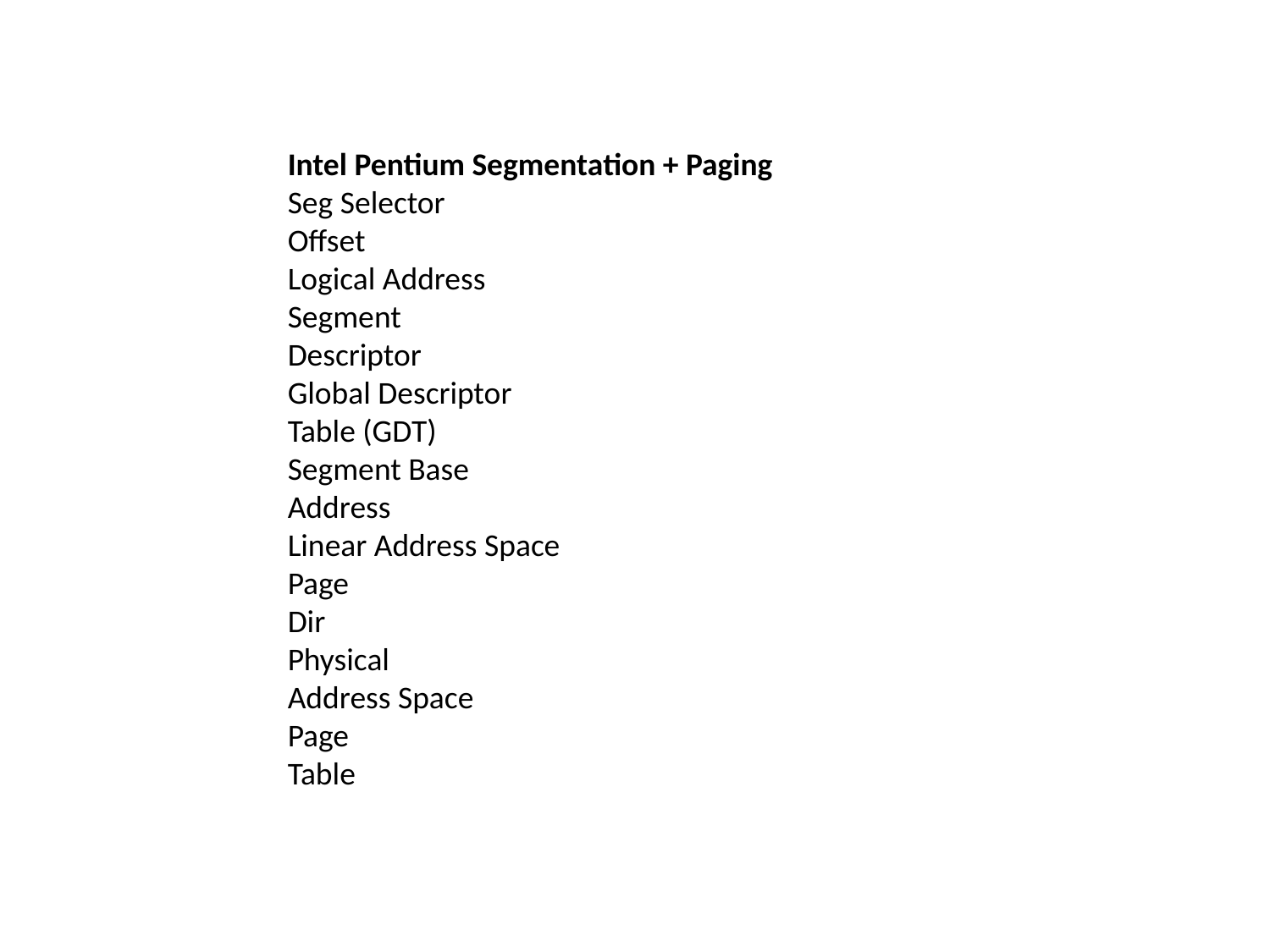

Intel Pentium Segmentation + Paging
Seg Selector
Offset
Logical Address
Segment 
Descriptor
Global Descriptor 
Table (GDT)
Segment Base 
Address
Linear Address Space
Page 
Dir
Physical 
Address Space
Page 
Table